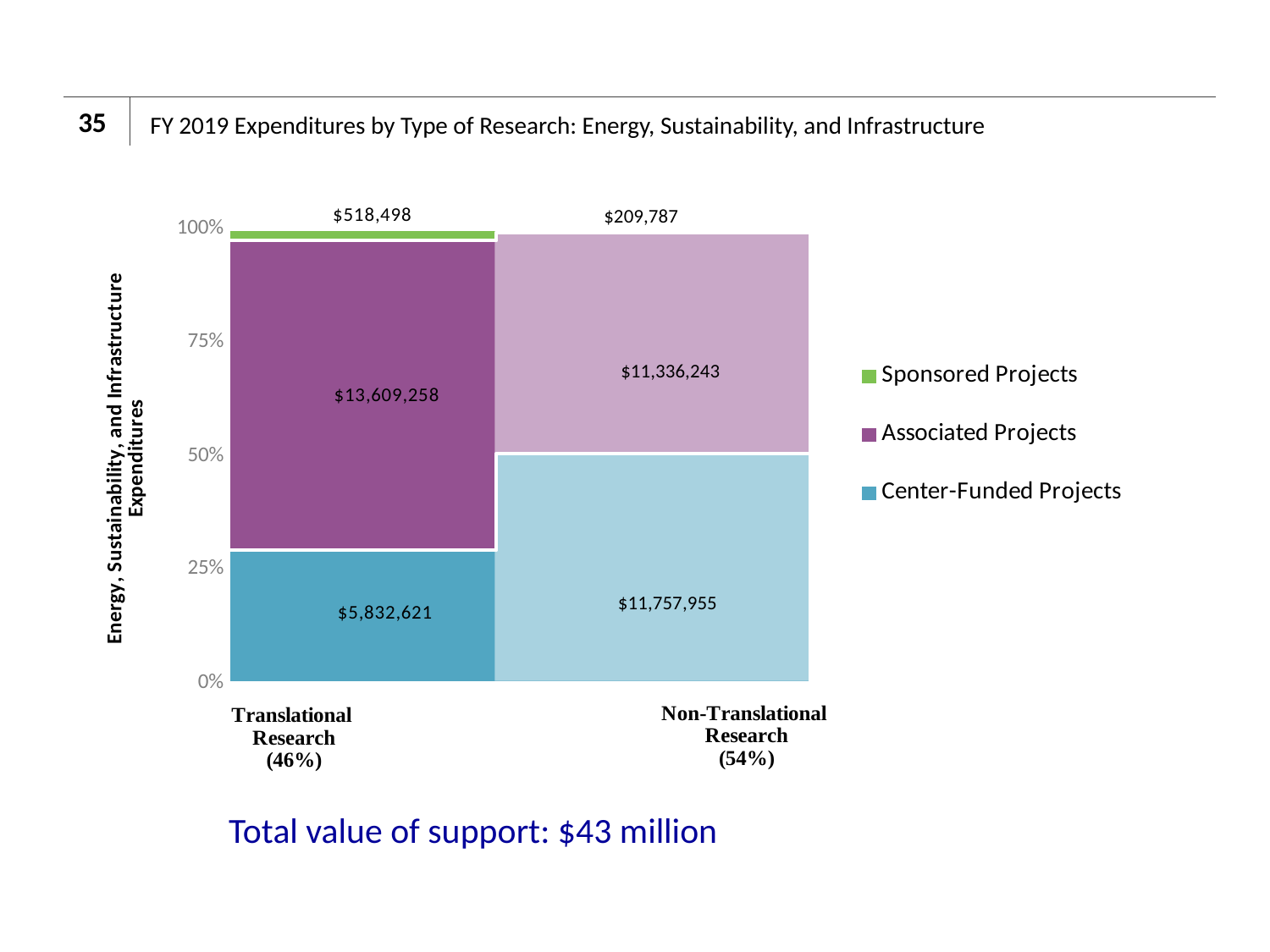

35
# FY 2019 Expenditures by Type of Research: Energy, Sustainability, and Infrastructure

### Chart

| Category | Center-Funded Projects | Associated Projects | Sponsored Projects |
|---|---|---|---|
| 0 | 5832621.0 | 13609258.0 | 518498.0 |
| 46.135840394456757 | 5832621.0 | 13609258.0 | 518498.0 |
| 46.135840394456757 | 11757955.0 | 11336243.0 | 209787.0 |
| 100 | 11757955.0 | 11336243.0 | 209787.0 |
| 100 | 0.0 | 0.0 | 0.0 |
$209,787

$11,336,243
$11,757,955
Total value of support: $43 million